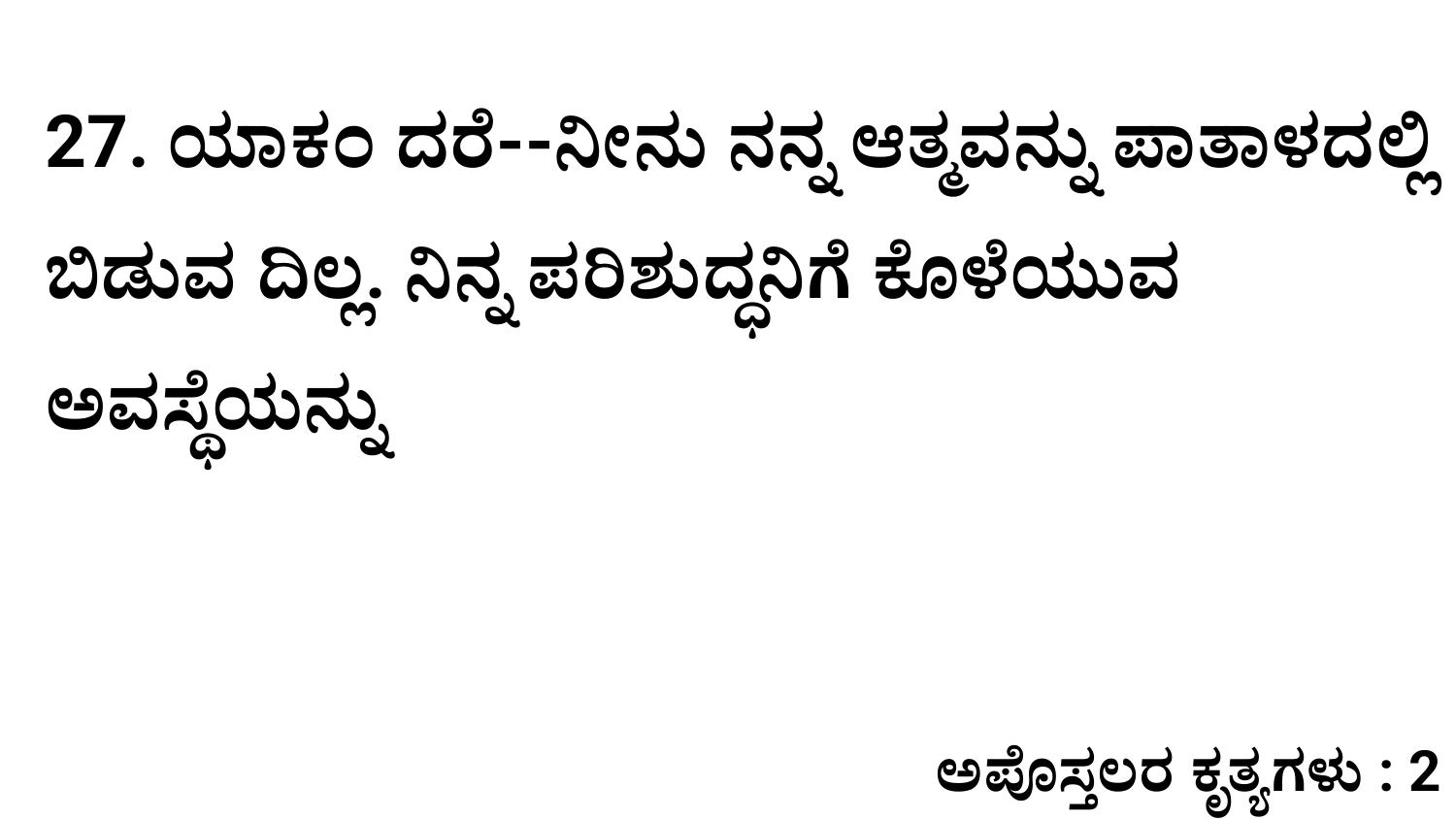

27. ಯಾಕಂ ದರೆ--ನೀನು ನನ್ನ ಆತ್ಮವನ್ನು ಪಾತಾಳದಲ್ಲಿ ಬಿಡುವ ದಿಲ್ಲ. ನಿನ್ನ ಪರಿಶುದ್ಧನಿಗೆ ಕೊಳೆಯುವ ಅವಸ್ಥೆಯನ್ನು
ಅಪೊಸ್ತಲರ ಕೃತ್ಯಗಳು : 2